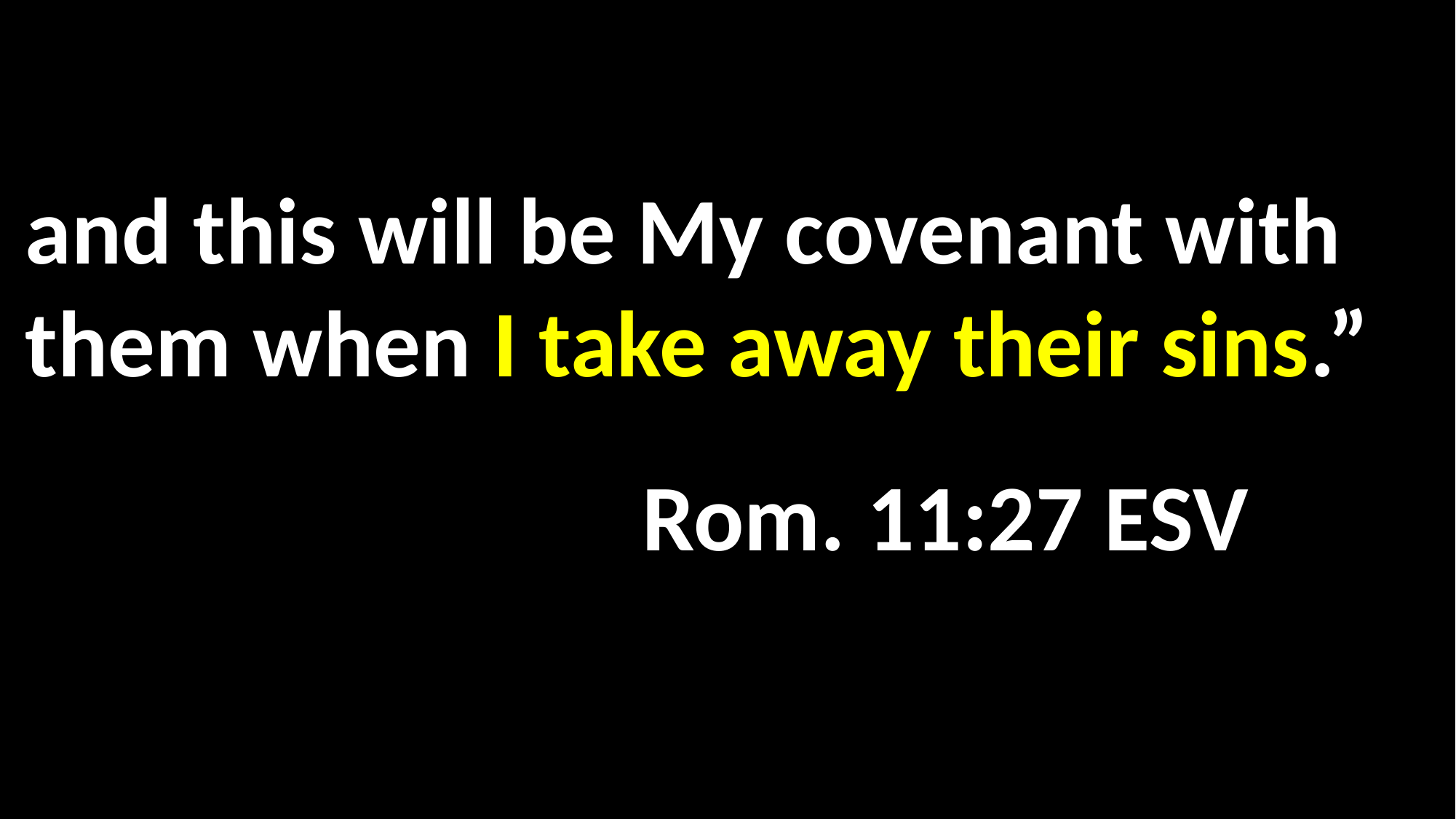

and this will be My covenant with them when I take away their sins.”
                             Rom. 11:27 ESV